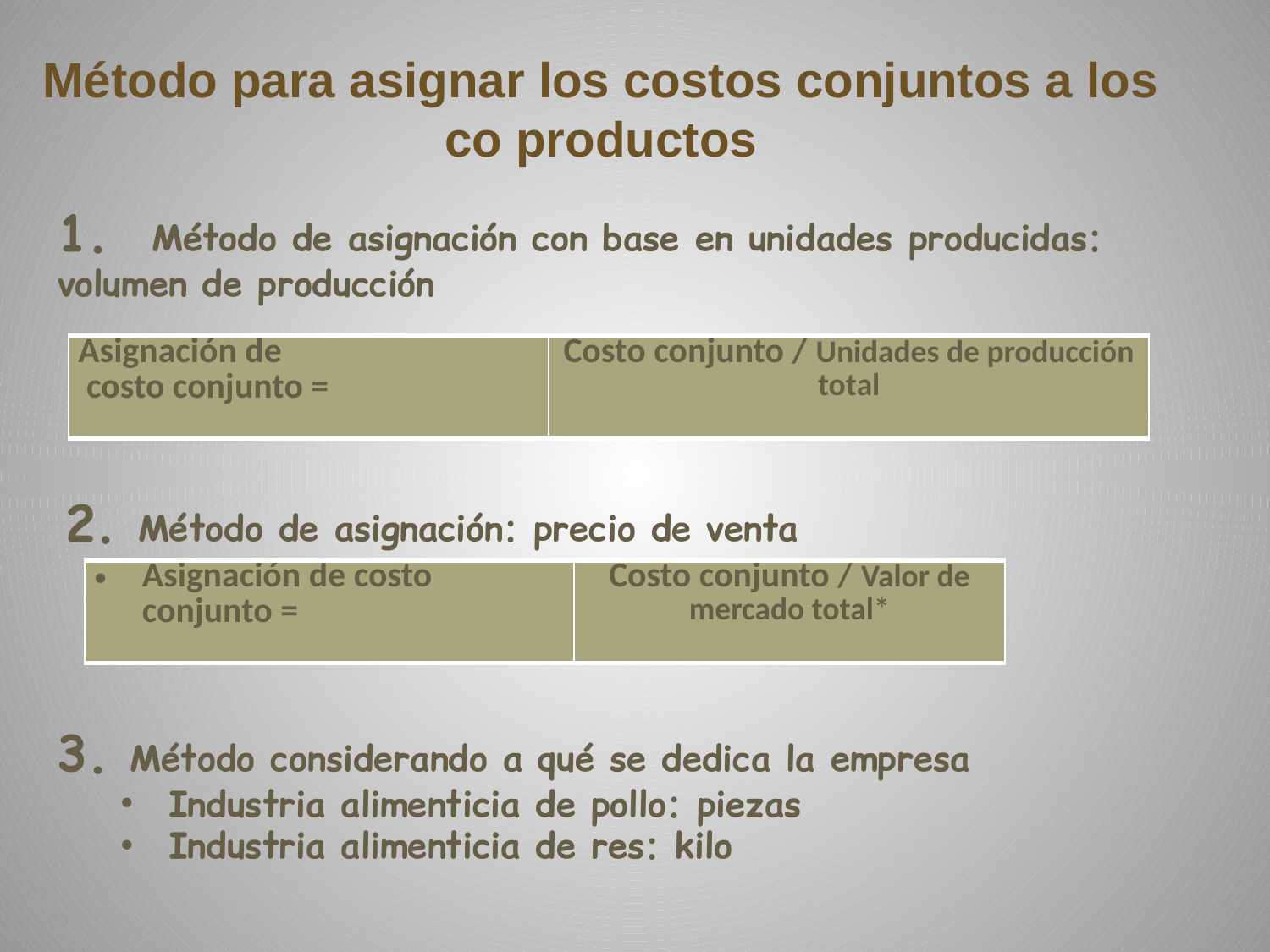

# Método para asignar los costos conjuntos a los co productos
1.  Método de asignación con base en unidades producidas: volumen de producción

| Asignación de costo conjunto = | Costo conjunto / Unidades de producción total |
| --- | --- |
2. Método de asignación: precio de venta
| Asignación de costo conjunto = | Costo conjunto / Valor de mercado total\* |
| --- | --- |
3. Método considerando a qué se dedica la empresa
Industria alimenticia de pollo: piezas
Industria alimenticia de res: kilo